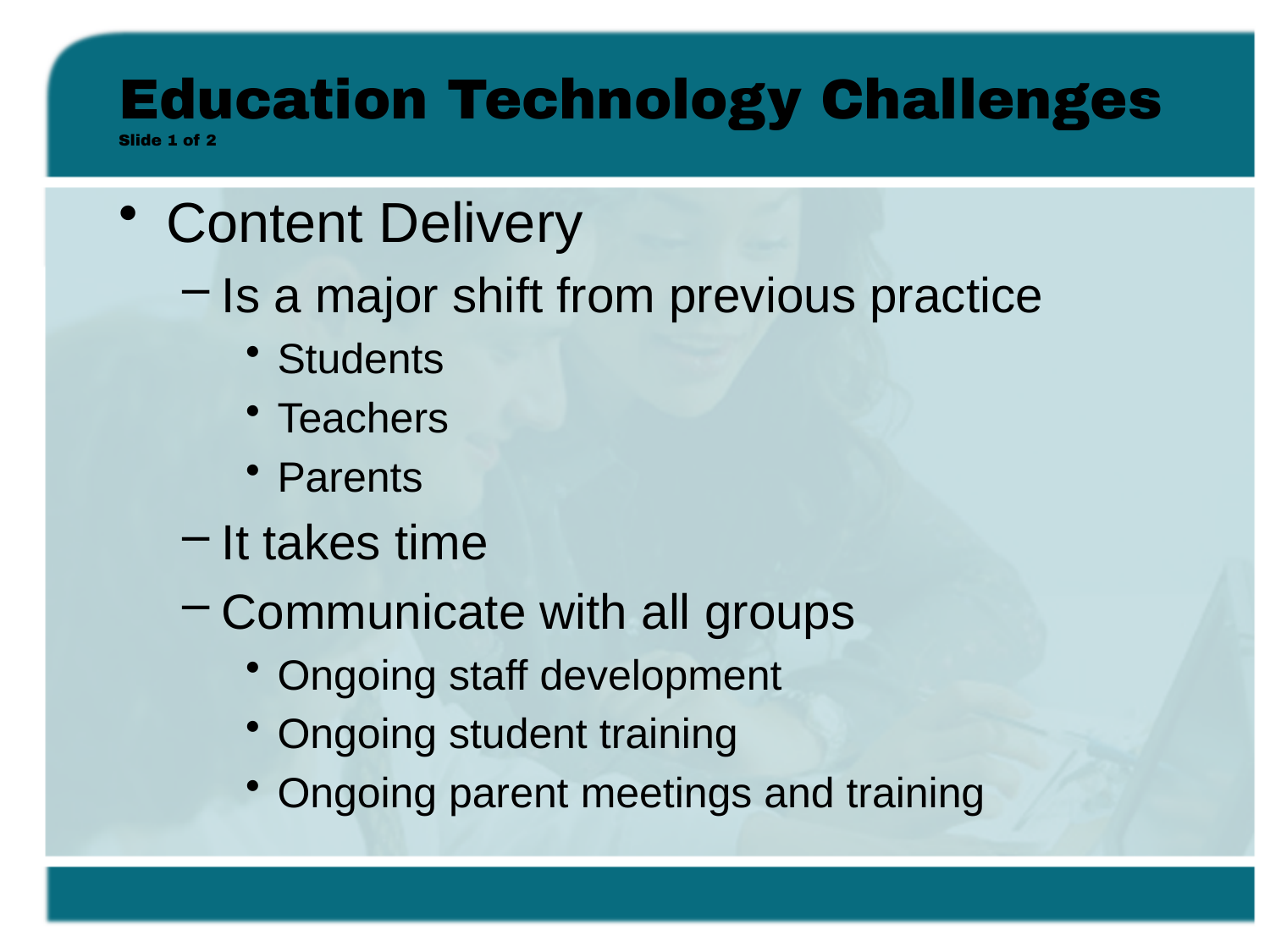

# Education Technology Challenges Slide 1 of 2
Content Delivery
Is a major shift from previous practice
Students
Teachers
Parents
It takes time
Communicate with all groups
Ongoing staff development
Ongoing student training
Ongoing parent meetings and training